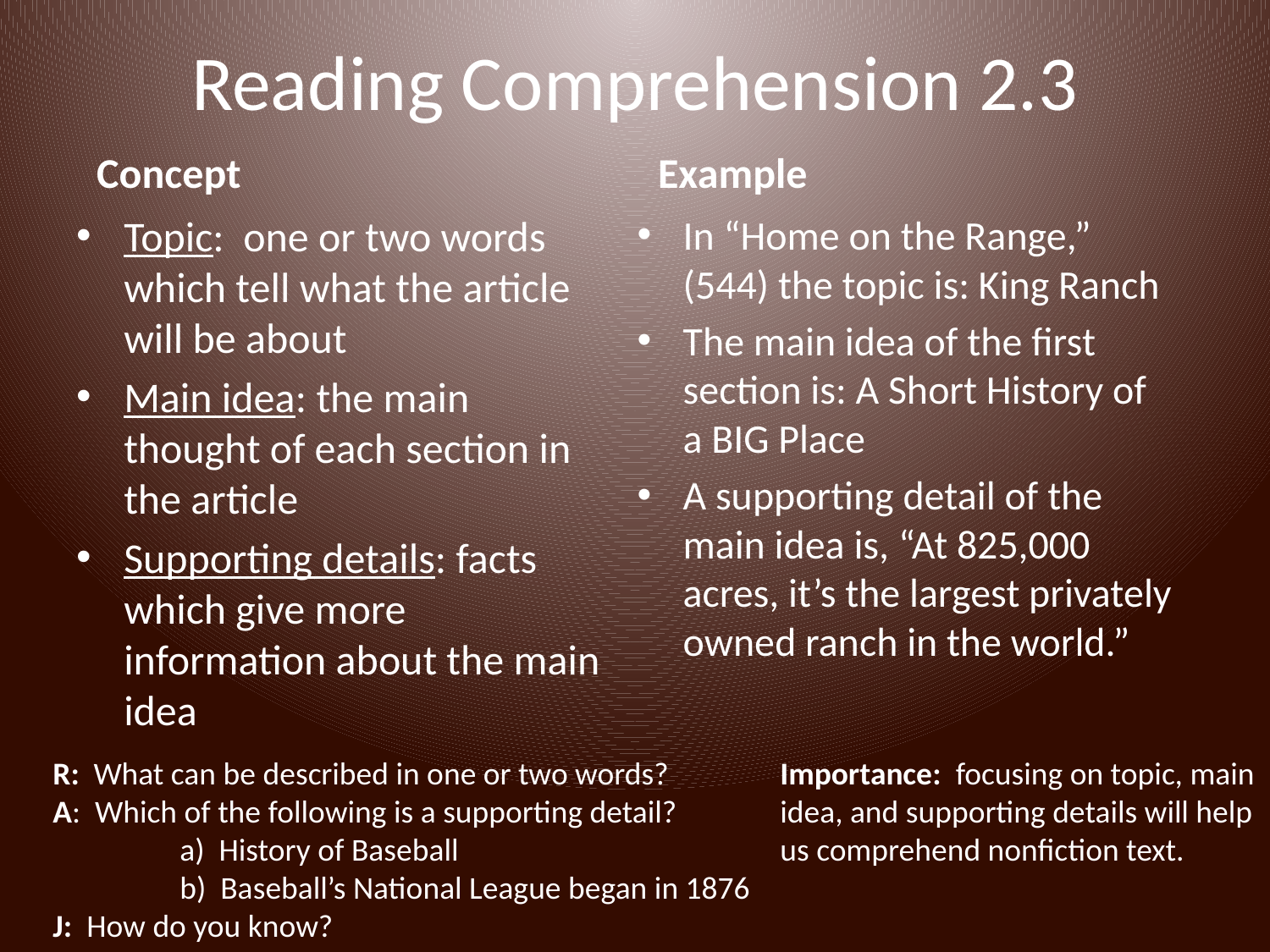

# Reading Comprehension 2.3
Concept
Example
Topic:  one or two words which tell what the article will be about
Main idea: the main thought of each section in the article
Supporting details: facts which give more information about the main idea

In “Home on the Range,” (544) the topic is: King Ranch
The main idea of the first section is: A Short History of a BIG Place
A supporting detail of the main idea is, “At 825,000 acres, it’s the largest privately owned ranch in the world.”
R:  What can be described in one or two words?
A:  Which of the following is a supporting detail?
	a)  History of Baseball
	b)  Baseball’s National League began in 1876
J:  How do you know?
Importance:  focusing on topic, main idea, and supporting details will help us comprehend nonfiction text.